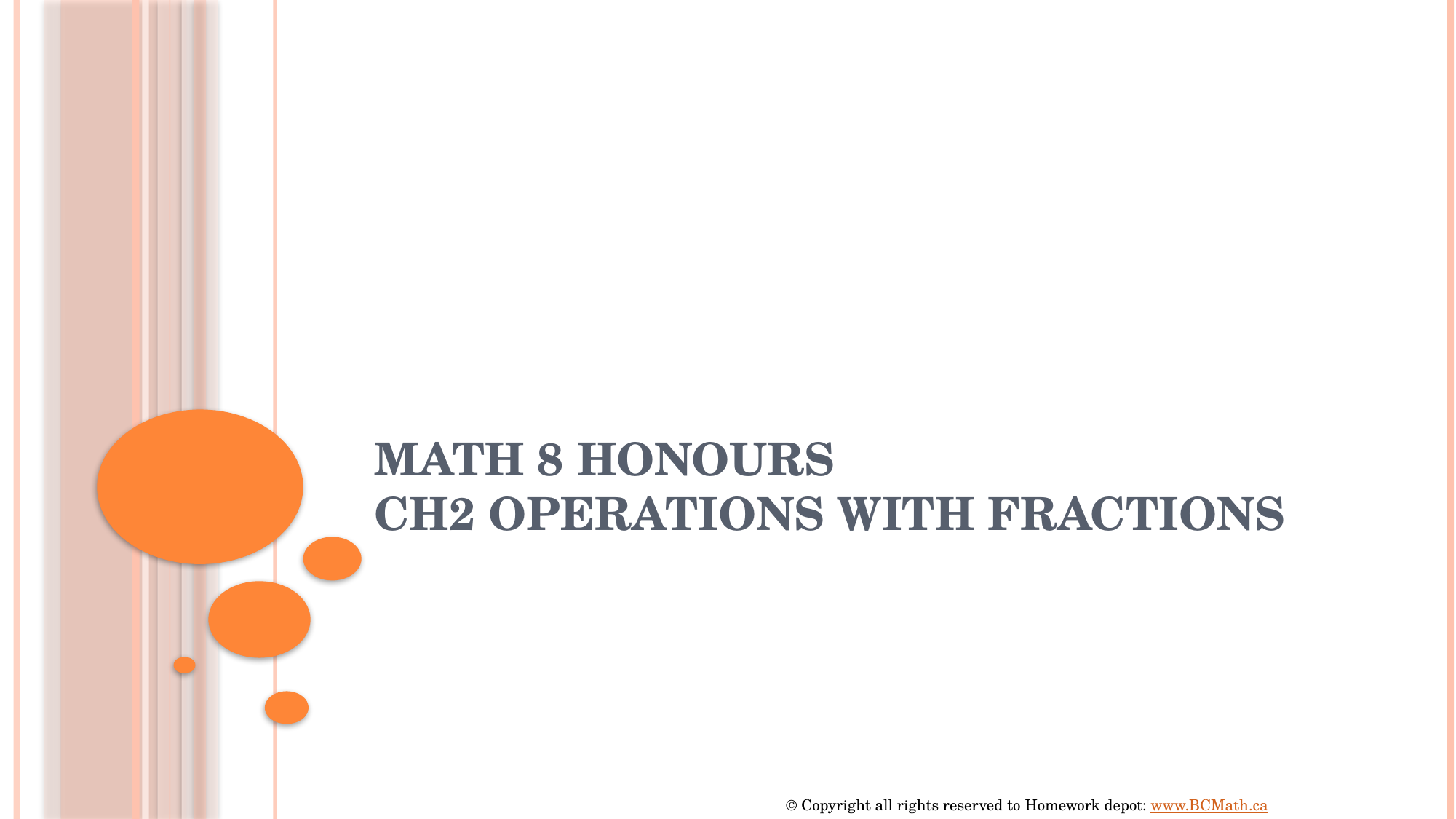

# Math 8 Honours Ch2 Operations with Fractions

© Copyright all rights reserved to Homework depot: www.BCMath.ca